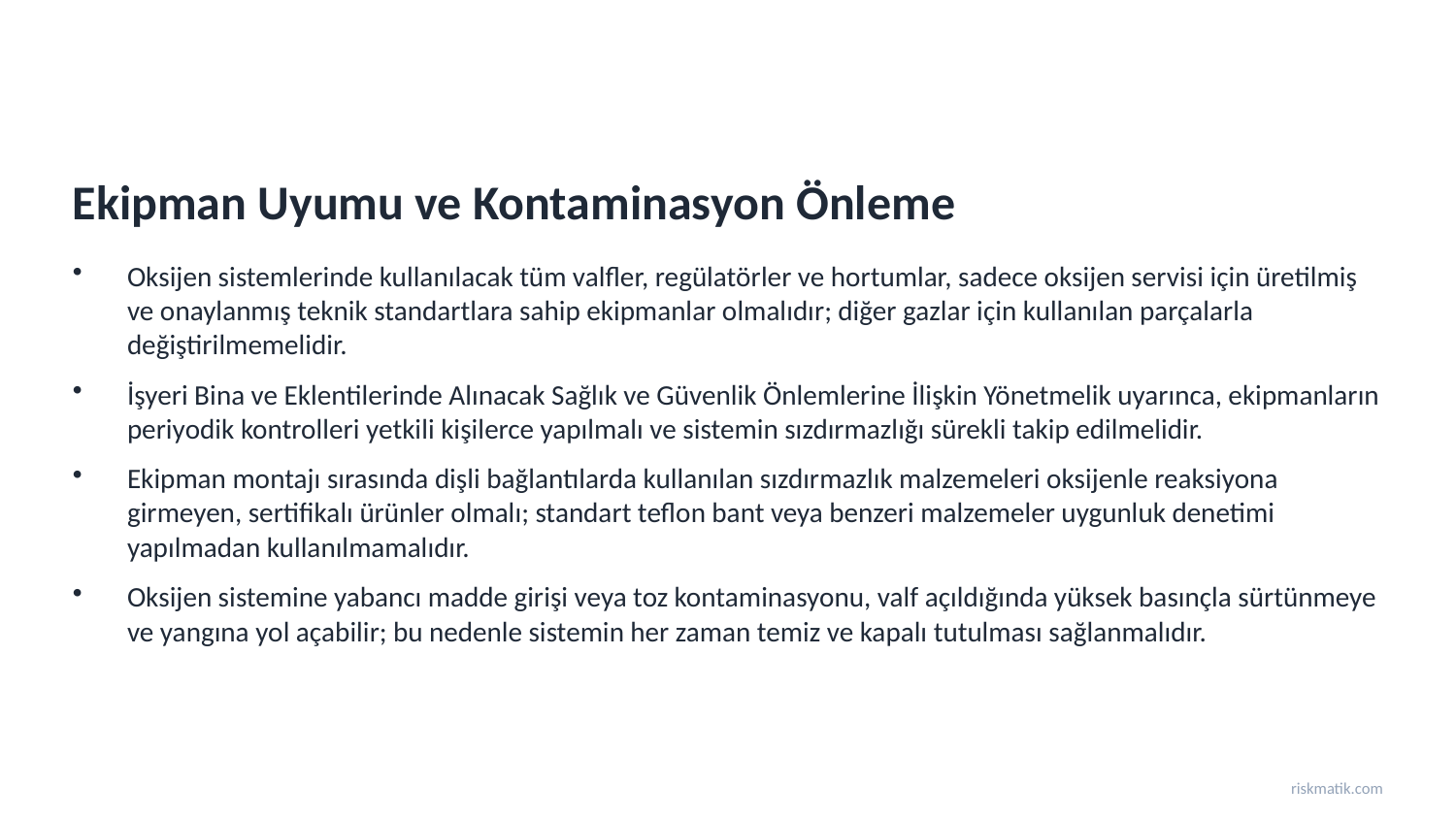

Ekipman Uyumu ve Kontaminasyon Önleme
Oksijen sistemlerinde kullanılacak tüm valfler, regülatörler ve hortumlar, sadece oksijen servisi için üretilmiş ve onaylanmış teknik standartlara sahip ekipmanlar olmalıdır; diğer gazlar için kullanılan parçalarla değiştirilmemelidir.
İşyeri Bina ve Eklentilerinde Alınacak Sağlık ve Güvenlik Önlemlerine İlişkin Yönetmelik uyarınca, ekipmanların periyodik kontrolleri yetkili kişilerce yapılmalı ve sistemin sızdırmazlığı sürekli takip edilmelidir.
Ekipman montajı sırasında dişli bağlantılarda kullanılan sızdırmazlık malzemeleri oksijenle reaksiyona girmeyen, sertifikalı ürünler olmalı; standart teflon bant veya benzeri malzemeler uygunluk denetimi yapılmadan kullanılmamalıdır.
Oksijen sistemine yabancı madde girişi veya toz kontaminasyonu, valf açıldığında yüksek basınçla sürtünmeye ve yangına yol açabilir; bu nedenle sistemin her zaman temiz ve kapalı tutulması sağlanmalıdır.
riskmatik.com